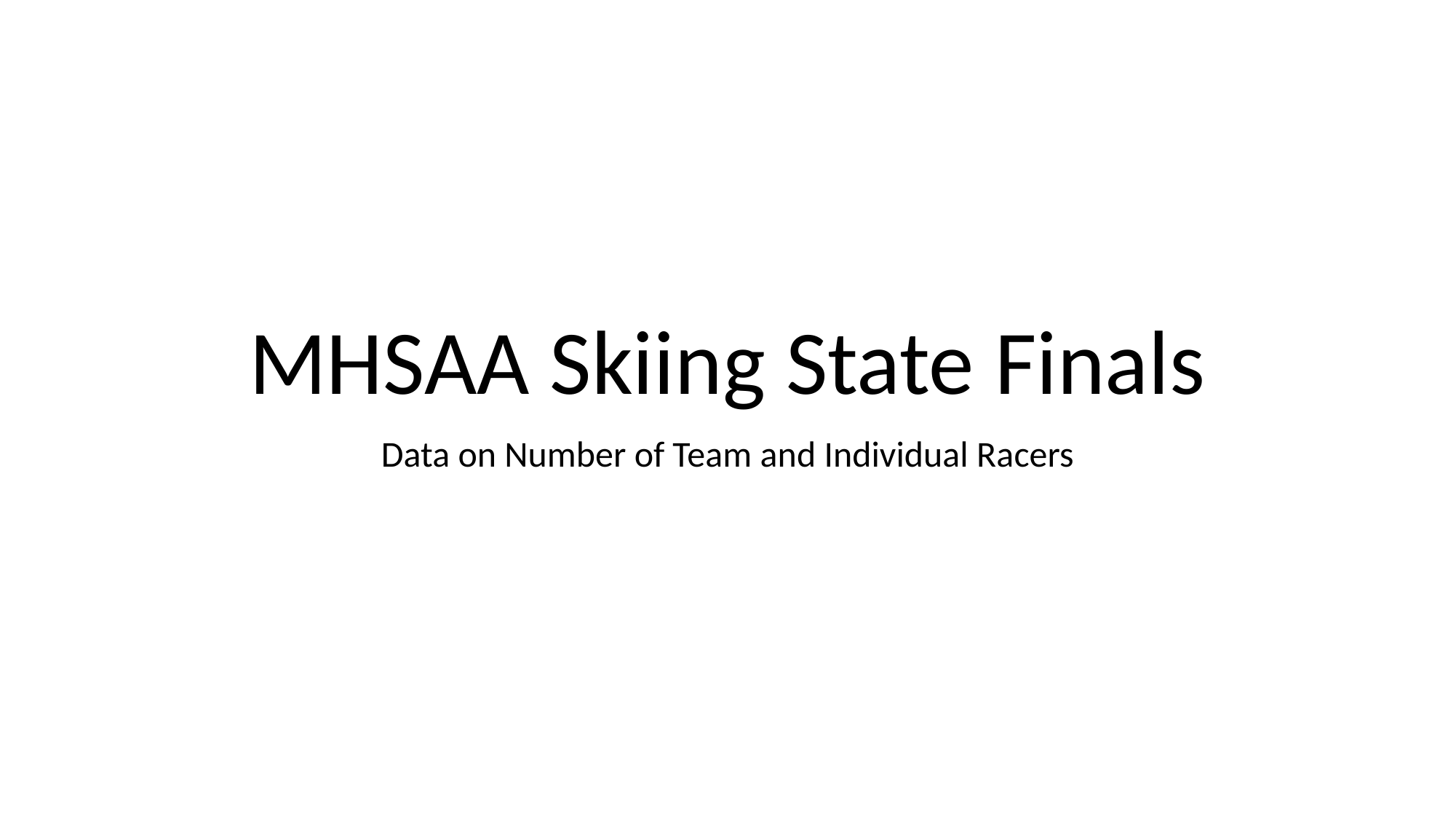

# MHSAA Skiing State Finals
Data on Number of Team and Individual Racers